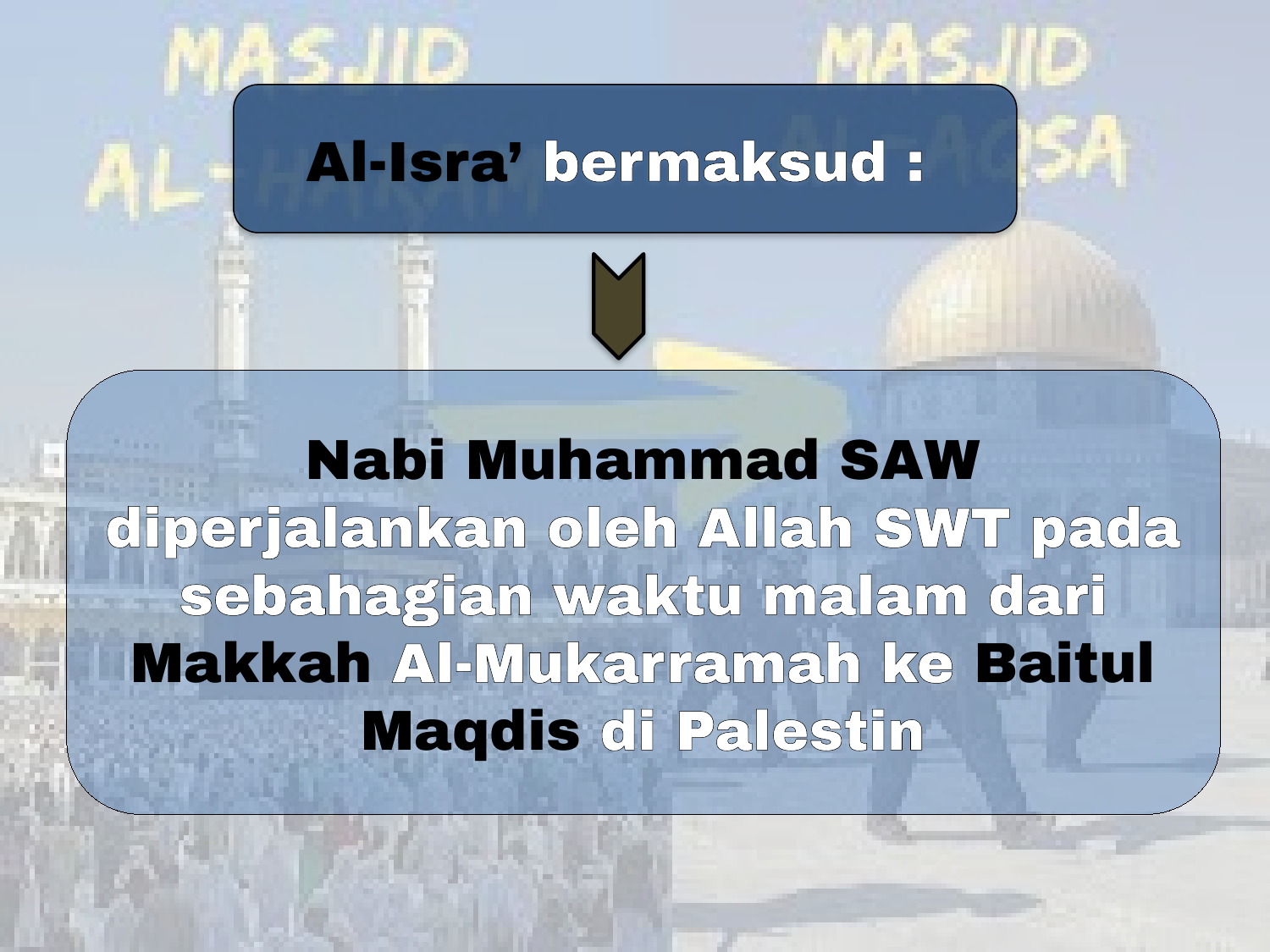

Al-Isra’ bermaksud :

Nabi Muhammad SAW diperjalankan oleh Allah SWT pada sebahagian waktu malam dari Makkah Al-Mukarramah ke Baitul Maqdis di Palestin